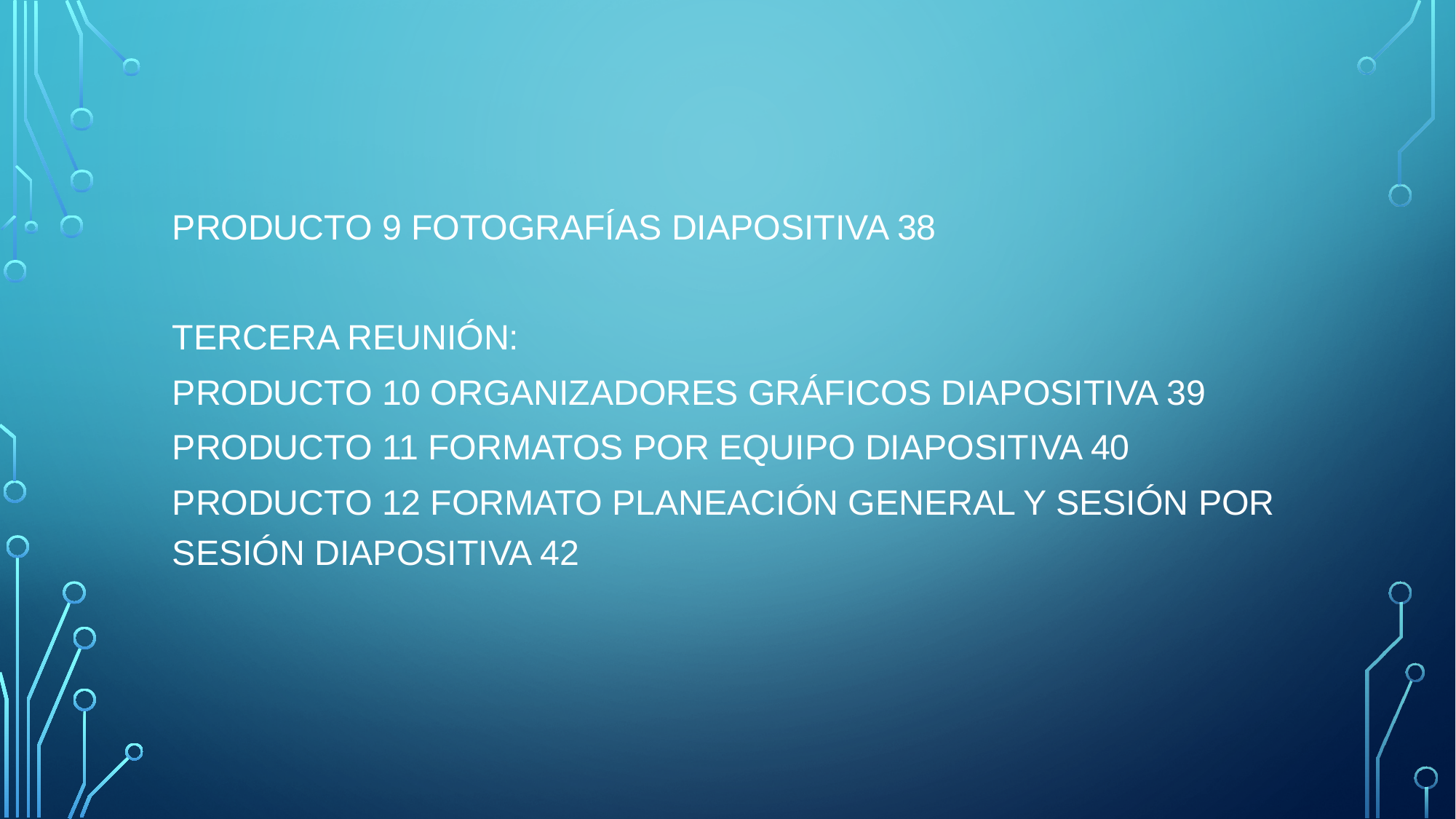

#
PRODUCTO 9 FOTOGRAFÍAS DIAPOSITIVA 38

tercera REUNIÓN:
Producto 10 organizadores gráficos DIAPOSITIVA 39
Producto 11 formatos por equipo DIAPOSITIVA 40
Producto 12 formato planeación general y sesión por sesión DIAPOSITIVA 42